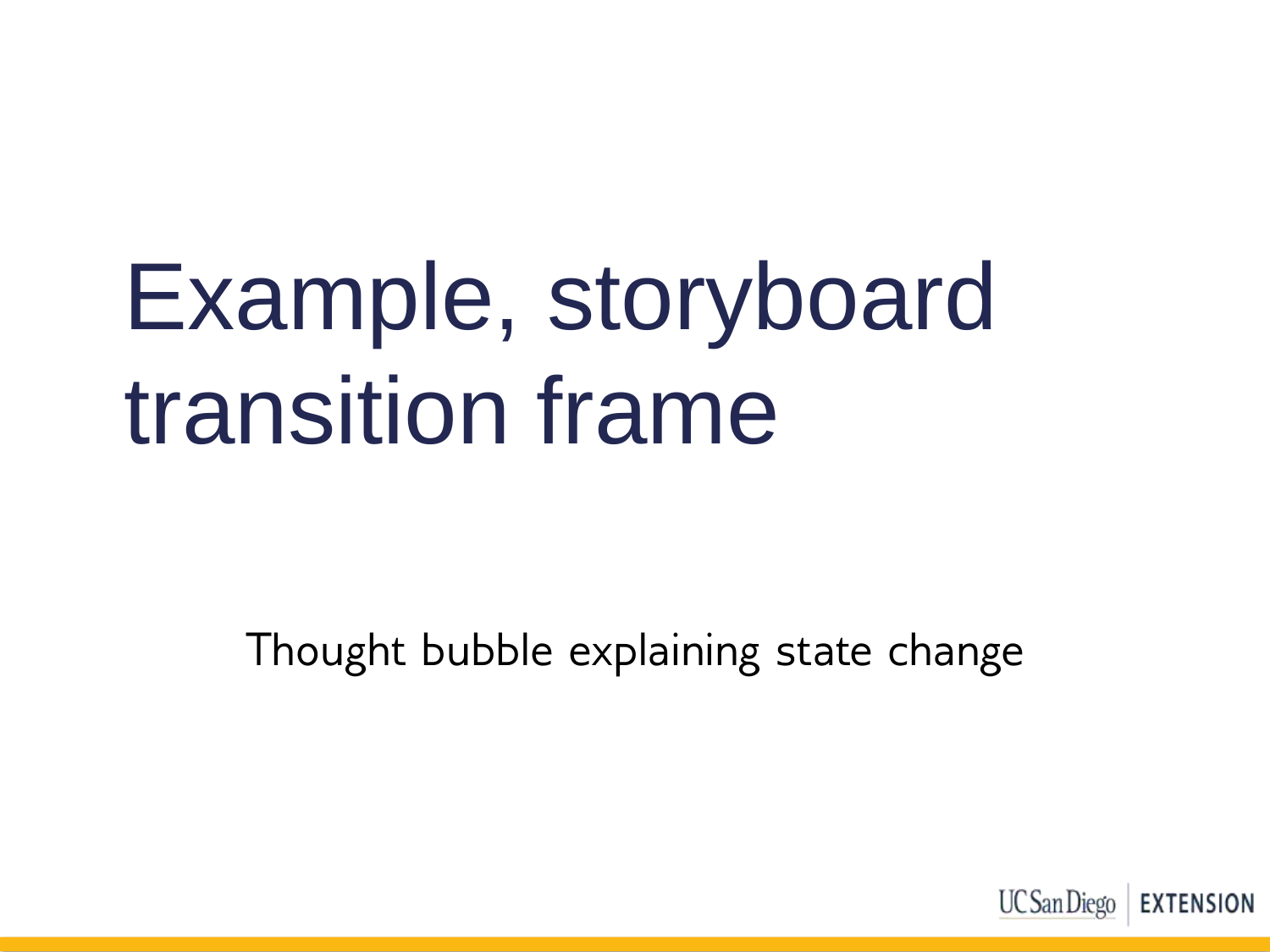

# Example, storyboard transition frame
Thought bubble explaining state change
50